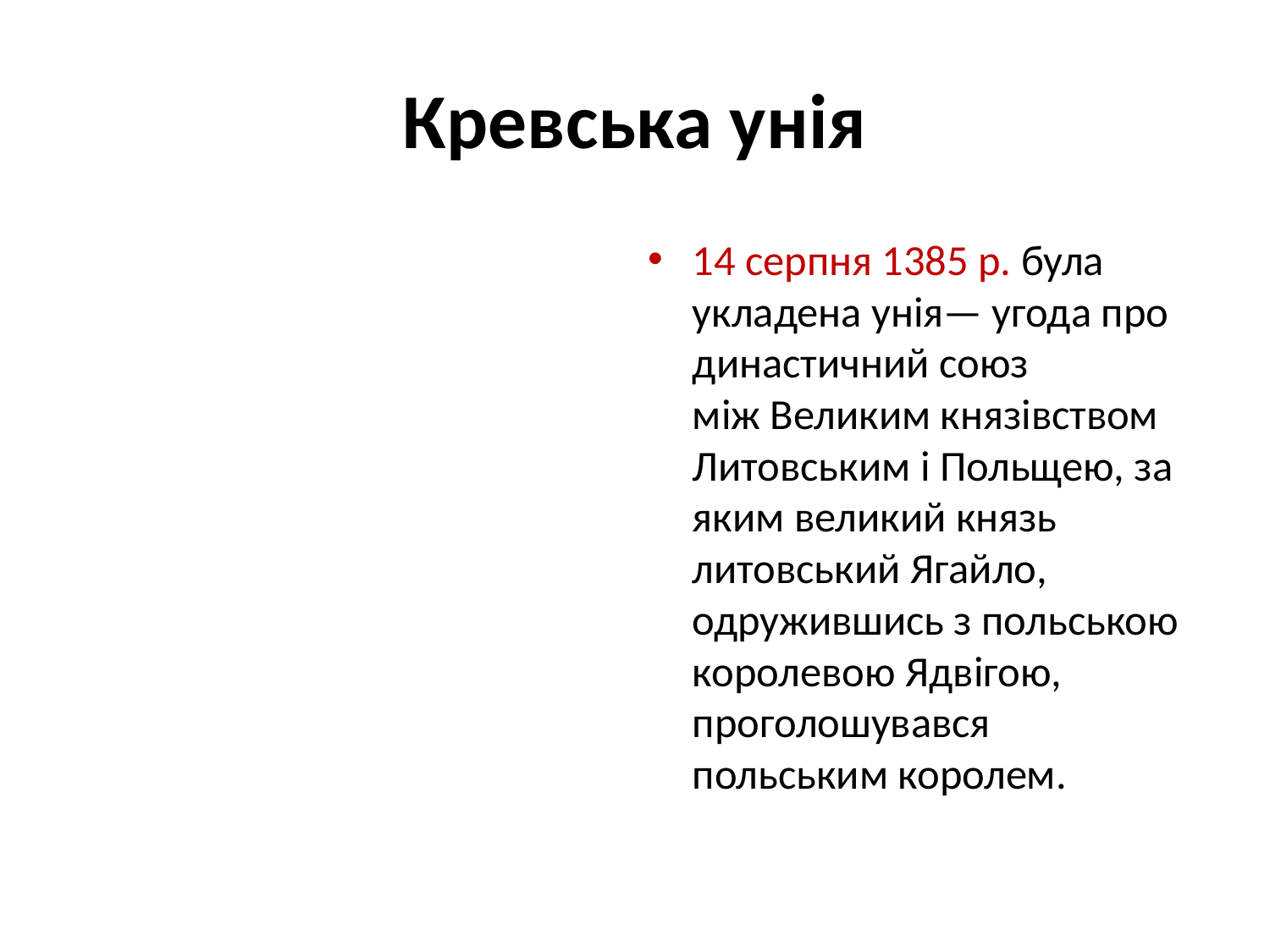

# Кревська унія
14 серпня 1385 р. була укладена унія— угода про династичний союз між Великим князівством Литовським і Польщею, за яким великий князь литовський Ягайло, одружившись з польською королевою Ядвігою, проголошувався польським королем.